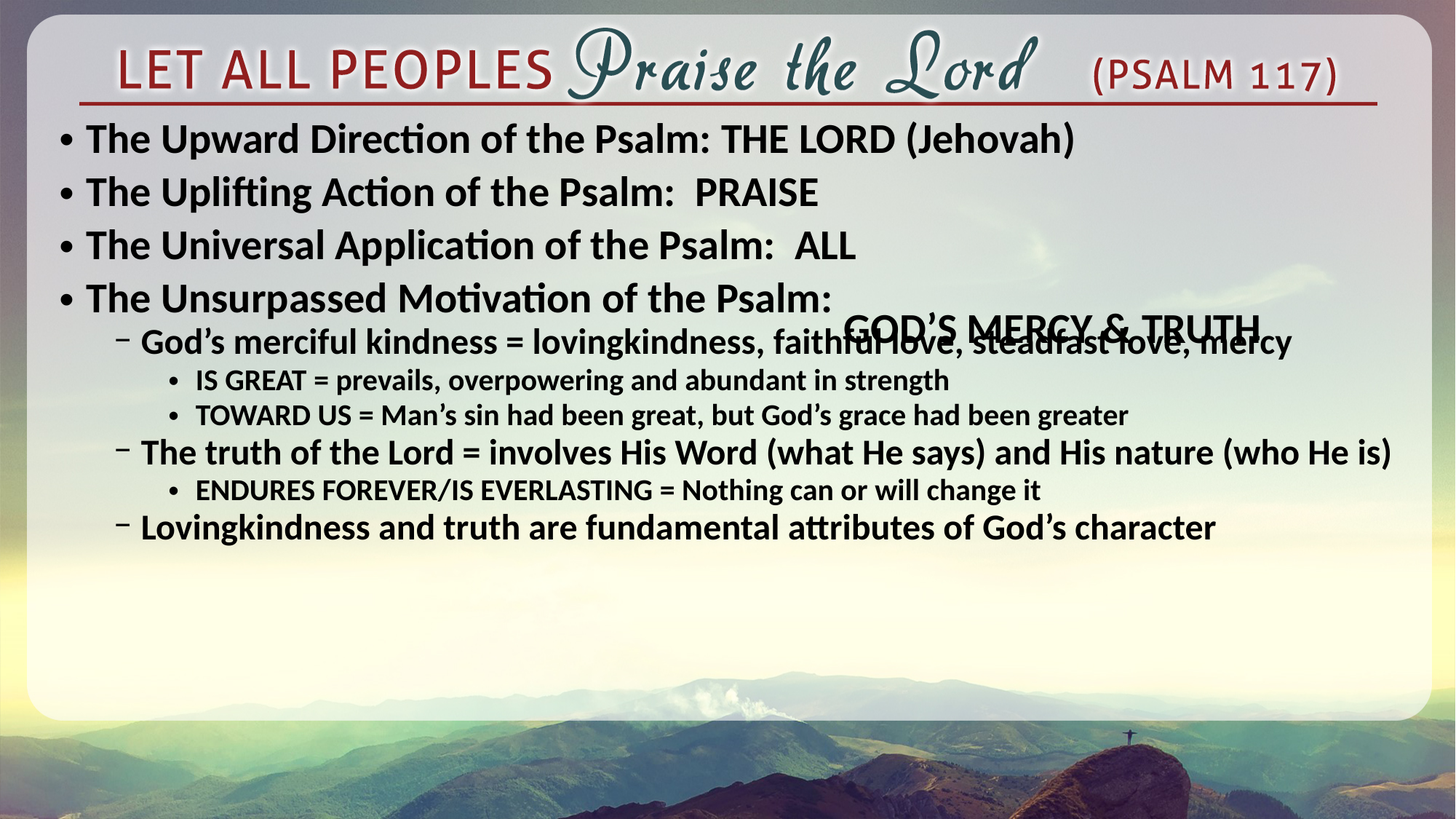

The Upward Direction of the Psalm: THE LORD (Jehovah)
The Uplifting Action of the Psalm:  PRAISE
The Universal Application of the Psalm:  ALL
The Unsurpassed Motivation of the Psalm:
God’s merciful kindness = lovingkindness, faithful love, steadfast love, mercy
IS GREAT = prevails, overpowering and abundant in strength
TOWARD US = Man’s sin had been great, but God’s grace had been greater
The truth of the Lord = involves His Word (what He says) and His nature (who He is)
ENDURES FOREVER/IS EVERLASTING = Nothing can or will change it
Lovingkindness and truth are fundamental attributes of God’s character

GOD’S MERCY & TRUTH